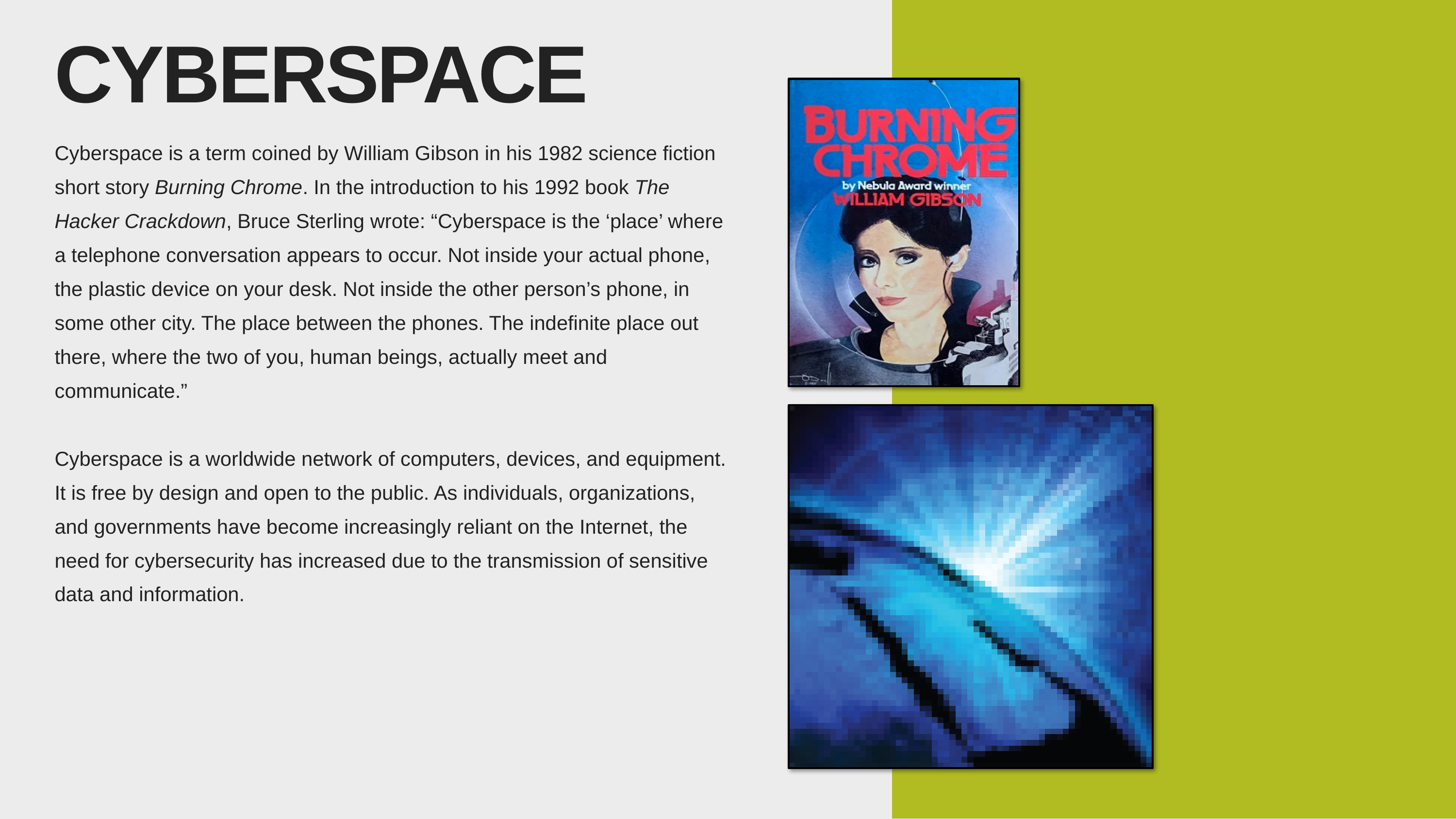

CYBERSPACE

Cyberspace is a term coined by William Gibson in his 1982 science fiction short story Burning Chrome. In the introduction to his 1992 book The Hacker Crackdown, Bruce Sterling wrote: “Cyberspace is the ‘place’ where a telephone conversation appears to occur. Not inside your actual phone, the plastic device on your desk. Not inside the other person’s phone, in some other city. The place between the phones. The indefinite place out there, where the two of you, human beings, actually meet and communicate.”

Cyberspace is a worldwide network of computers, devices, and equipment. It is free by design and open to the public. As individuals, organizations, and governments have become increasingly reliant on the Internet, the need for cybersecurity has increased due to the transmission of sensitive data and information.